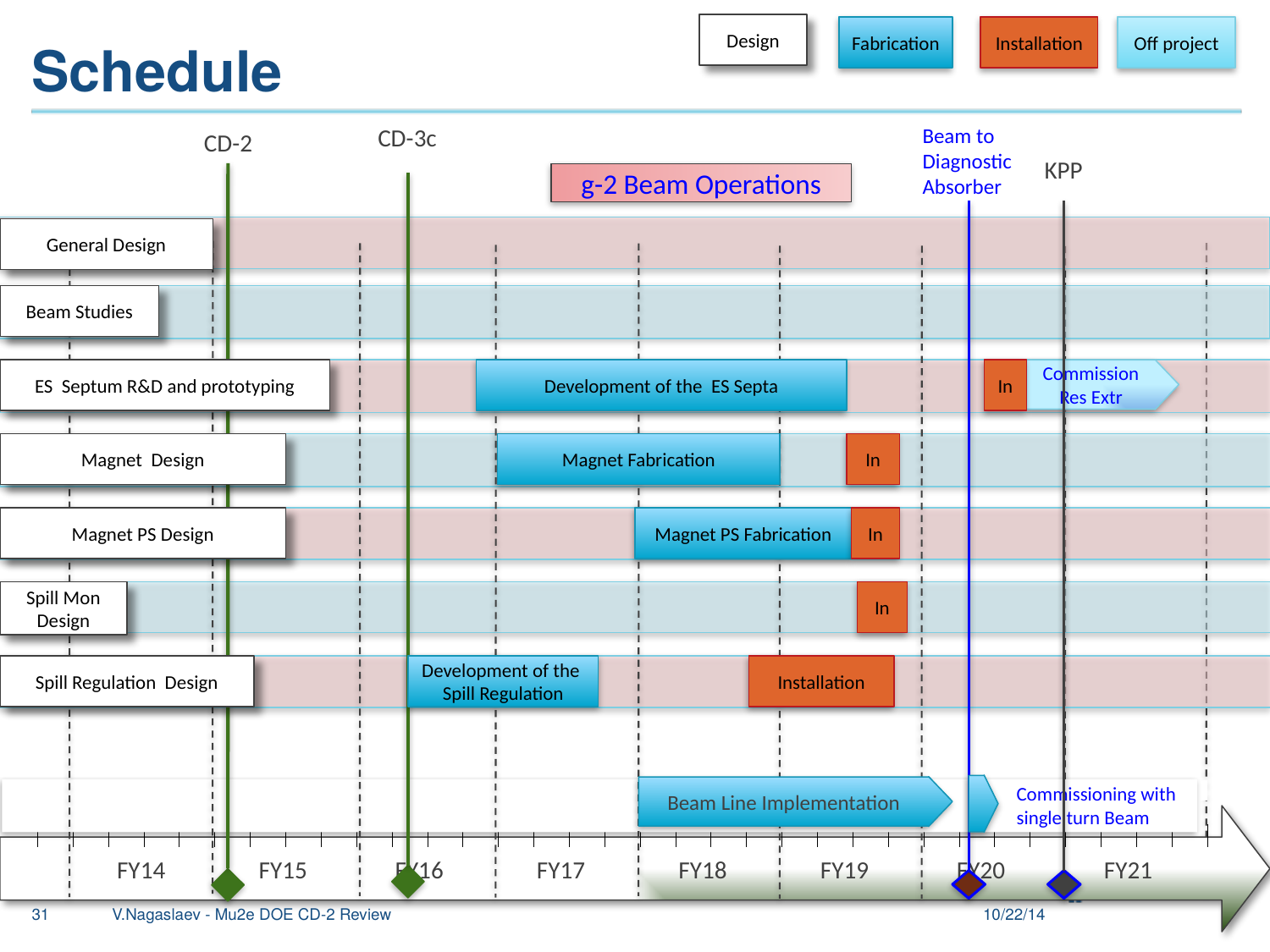

# Schedule
Design
Fabrication
Installation
Off project
CD-3c

Beam to Diagnostic Absorber
CD-2

KPP
g-2 Beam Operations

General Design

Beam Studies

ES  Septum R&D and prototyping
Development of the  ES Septa
In
Commission Res Extr

Magnet  Design
Magnet Fabrication
In

Magnet PS Design
Magnet PS Fabrication
In

Spill Mon Design
In

Spill Regulation  Design
Development of the  Spill Regulation
Installation

Commissioning with single turn Beam
Beam Line Implementation

| Q3 | Q4 | Q1 | Q2 | Q3 | Q4 | Q1 | Q2 | Q3 | Q4 | Q1 | Q2 | Q3 | Q4 | Q1 | Q2 | Q3 | Q4 | Q1 | Q2 | Q3 | Q4 | Q1 | Q2 | Q3 | Q4 | Q1 | Q2 | Q3 | Q4 | Q1 | Q2 | Q3 | Q4 |
| --- | --- | --- | --- | --- | --- | --- | --- | --- | --- | --- | --- | --- | --- | --- | --- | --- | --- | --- | --- | --- | --- | --- | --- | --- | --- | --- | --- | --- | --- | --- | --- | --- | --- |
|  |  |  |  |  |  |  |  |  |  |  |  |  |  |  |  |  |  |  |  |  |  |  |  |  |  |  |  |  |  |  |  |  |  |
|  |  |  |  |  |  |  |  |  |  |  |  |  |  |  |  |  |  |  |  |  |  |  |  |  |  |  |  |  |  |  |  |  |  |
	                   FY14                 FY15                FY16                 FY17                 FY18                 FY19                FY20                  FY21
31
V.Nagaslaev - Mu2e DOE CD-2 Review
10/22/14